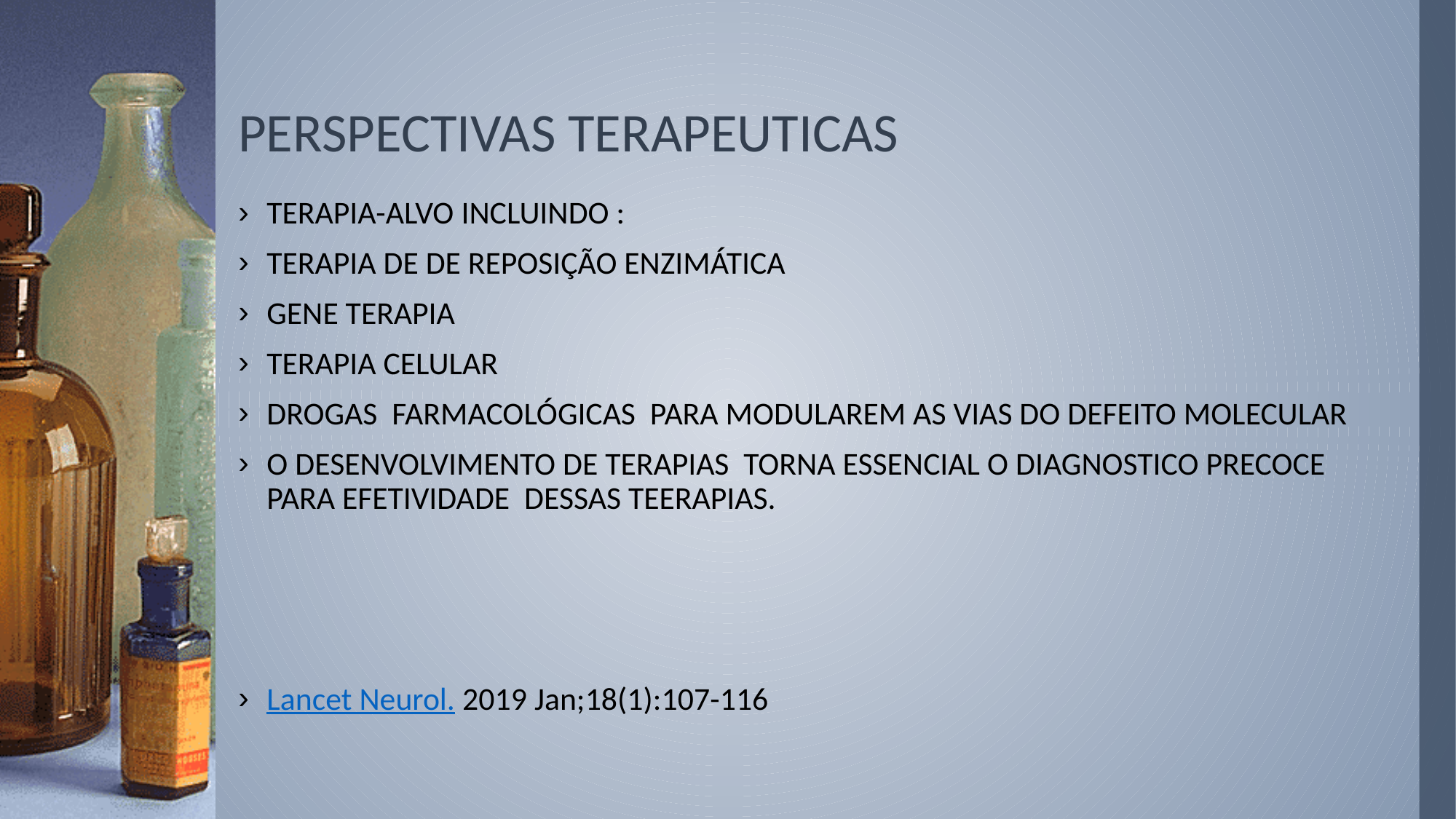

# PERSPECTIVAS TERAPEUTICAS
TERAPIA-ALVO INCLUINDO :
TERAPIA DE DE REPOSIÇÃO ENZIMÁTICA
GENE TERAPIA
TERAPIA CELULAR
DROGAS  FARMACOLÓGICAS  PARA MODULAREM AS VIAS DO DEFEITO MOLECULAR
O DESENVOLVIMENTO DE TERAPIAS  TORNA ESSENCIAL O DIAGNOSTICO PRECOCE PARA EFETIVIDADE  DESSAS TEERAPIAS.

Lancet Neurol. 2019 Jan;18(1):107-116